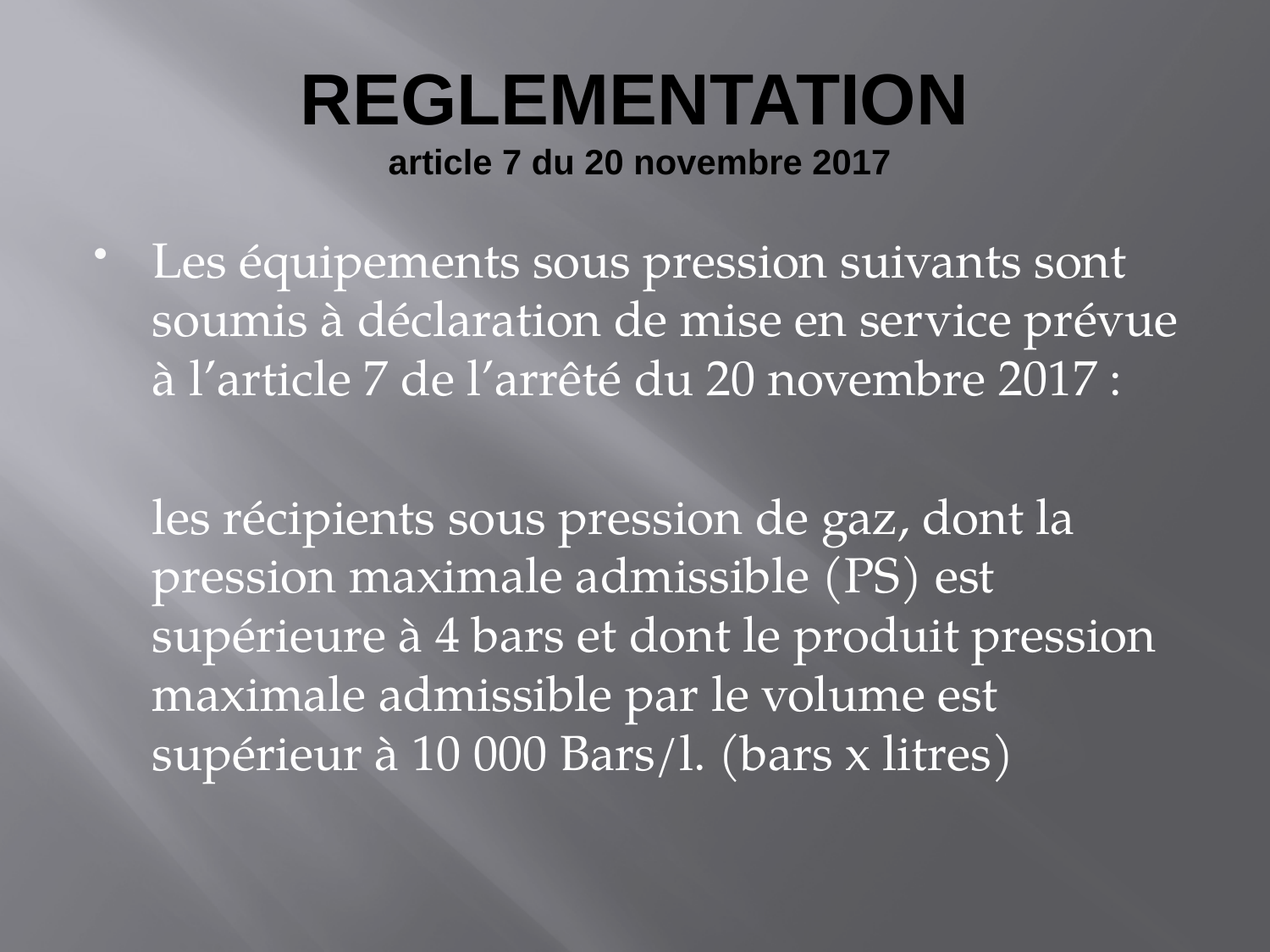

# REGLEMENTATION article 7 du 20 novembre 2017
Les équipements sous pression suivants sont soumis à déclaration de mise en service prévue à l’article 7 de l’arrêté du 20 novembre 2017 :

	les récipients sous pression de gaz, dont la pression maximale admissible (PS) est supérieure à 4 bars et dont le produit pression maximale admissible par le volume est supérieur à 10 000 Bars/l. (bars x litres)